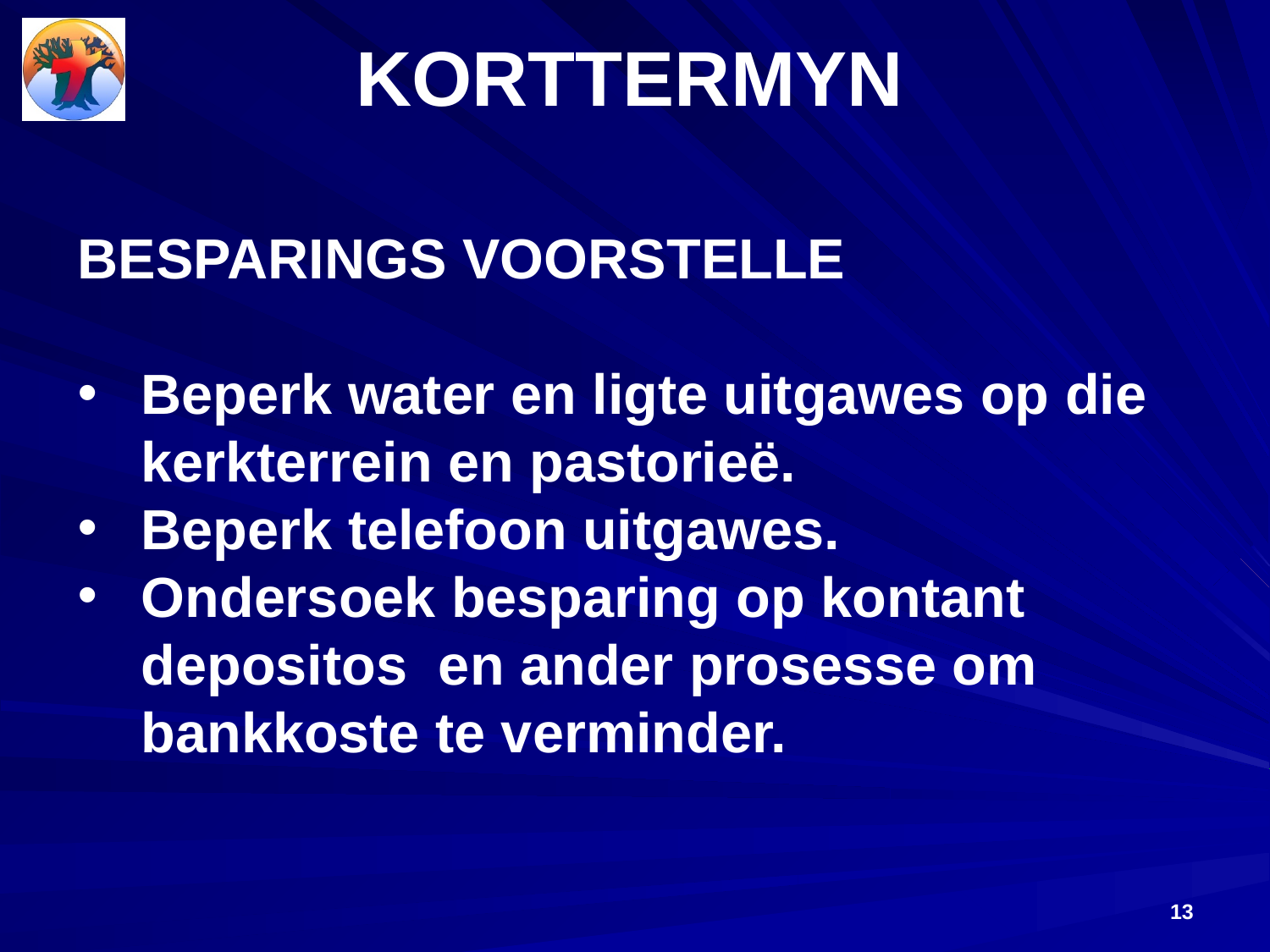

# KORTTERMYN
BESPARINGS VOORSTELLE

Beperk water en ligte uitgawes op die kerkterrein en pastorieë.
Beperk telefoon uitgawes.
Ondersoek besparing op kontant depositos  en ander prosesse om bankkoste te verminder.

13